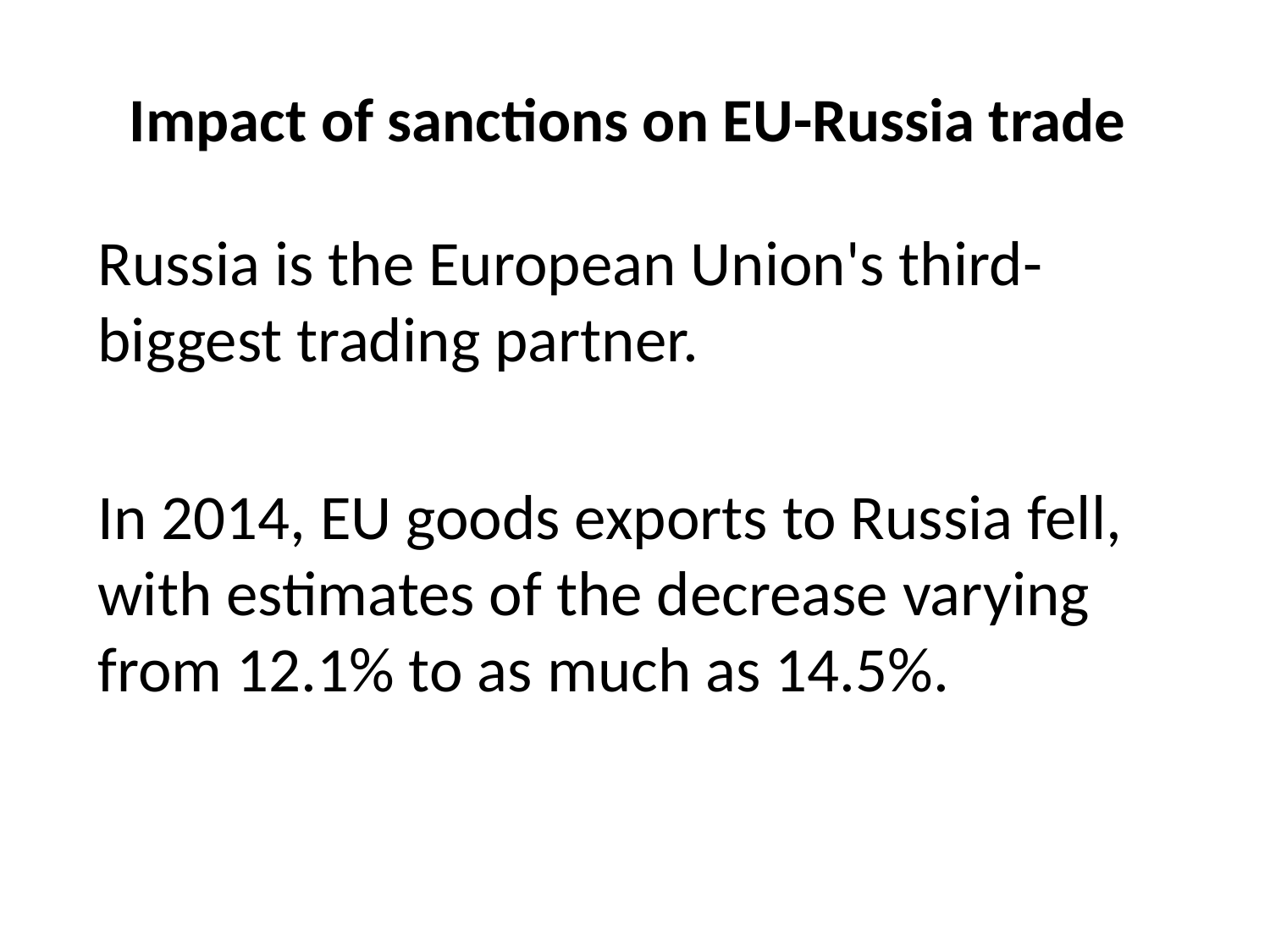

# Impact of sanctions on EU-Russia trade
Russia is the European Union's third-biggest trading partner.

In 2014, EU goods exports to Russia fell, with estimates of the decrease varying from 12.1% to as much as 14.5%.